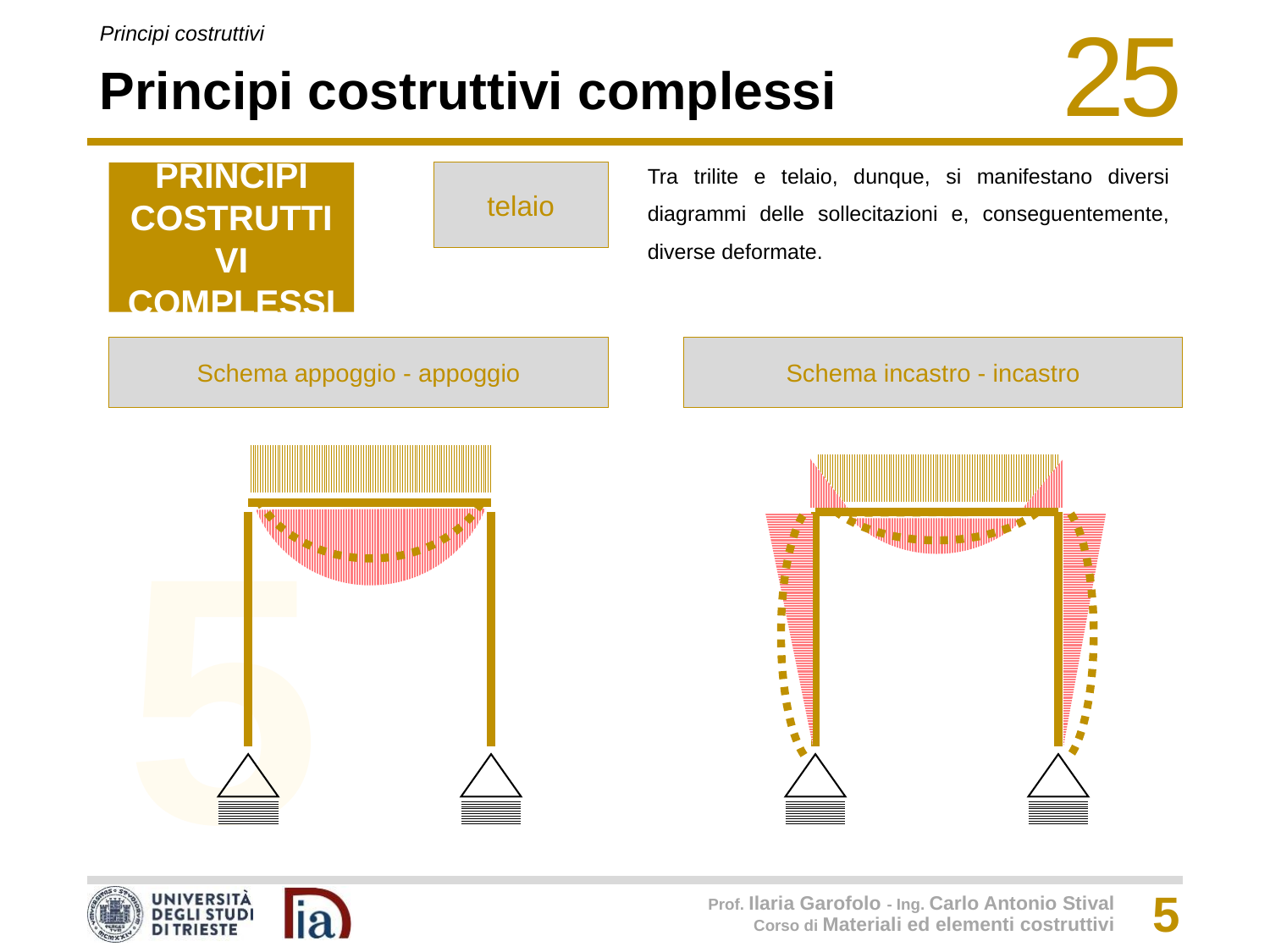

# Principi costruttivi complessi
Tra trilite e telaio, dunque, si manifestano diversi diagrammi delle sollecitazioni e, conseguentemente, diverse deformate.
telaio
PRINCIPI COSTRUTTIVI COMPLESSI

Schema appoggio - appoggio
Schema incastro - incastro